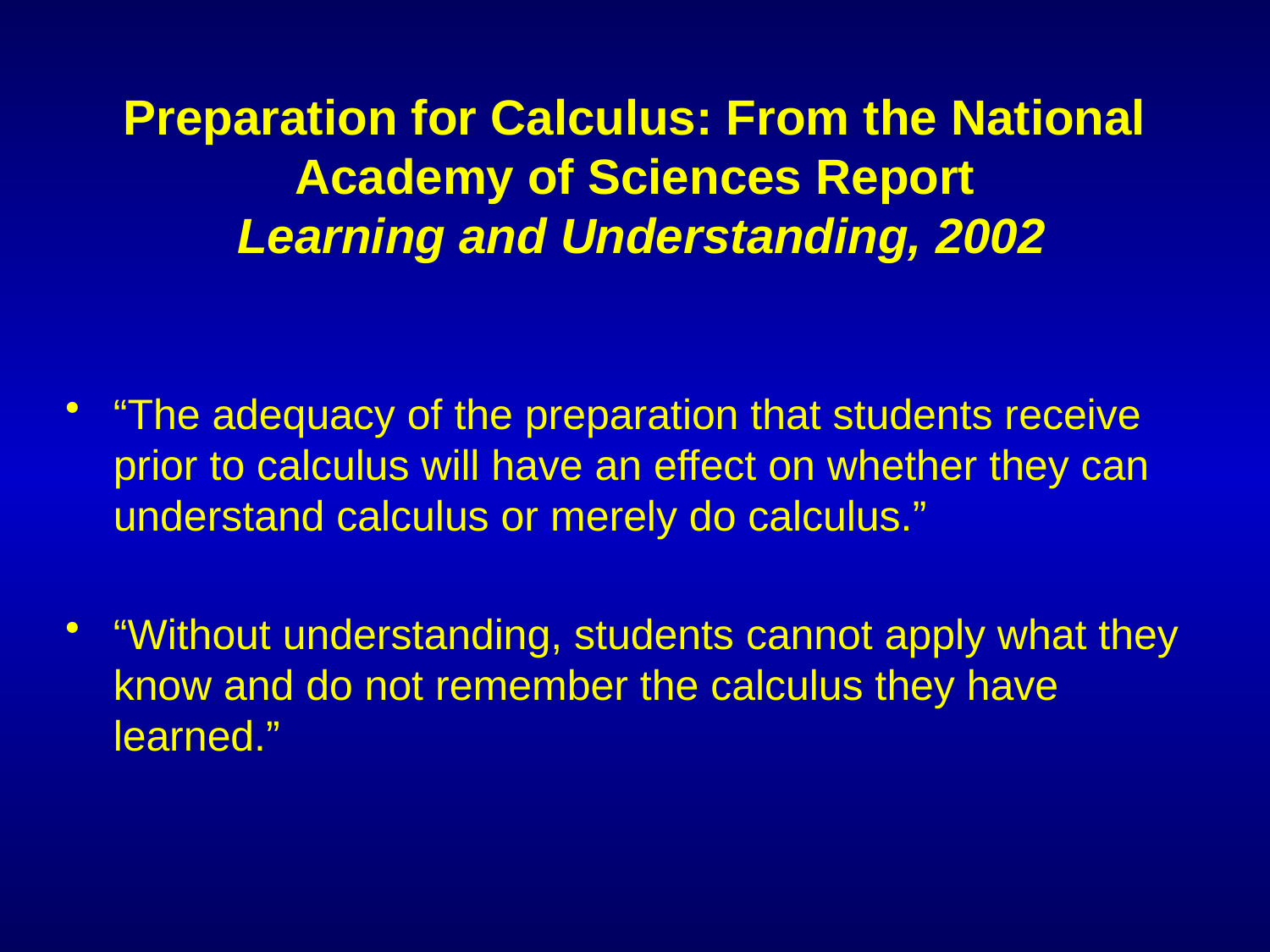

# Preparation for Calculus: From the National Academy of Sciences Report Learning and Understanding, 2002
“The adequacy of the preparation that students receive prior to calculus will have an effect on whether they can understand calculus or merely do calculus.”

“Without understanding, students cannot apply what they know and do not remember the calculus they have learned.”